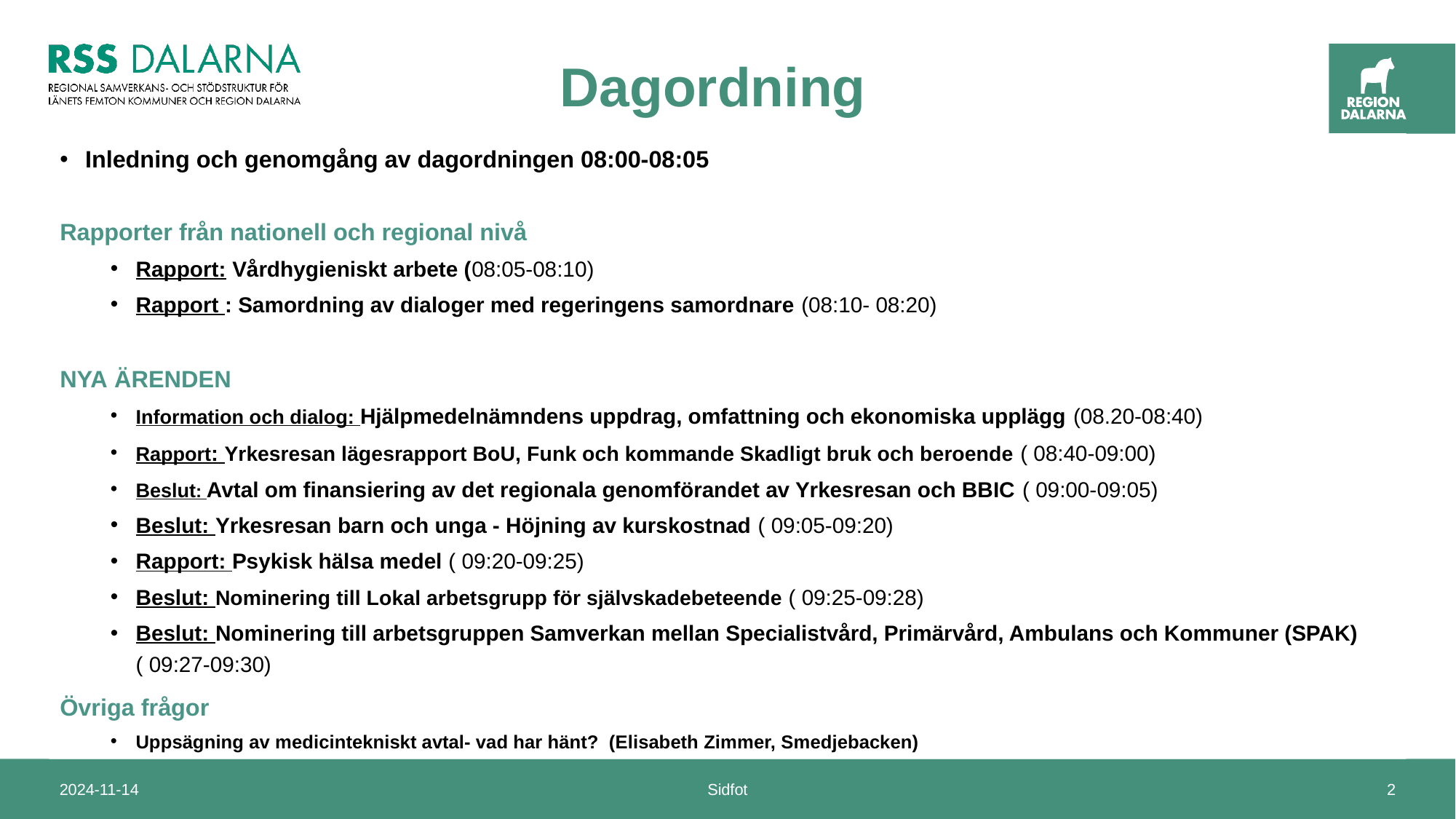

# Dagordning
Inledning och genomgång av dagordningen 08:00-08:05
Rapporter från nationell och regional nivå
Rapport: Vårdhygieniskt arbete (08:05-08:10)
Rapport : Samordning av dialoger med regeringens samordnare (08:10- 08:20)
NYA ÄRENDEN
Information och dialog: Hjälpmedelnämndens uppdrag, omfattning och ekonomiska upplägg (08.20-08:40)
Rapport: Yrkesresan lägesrapport BoU, Funk och kommande Skadligt bruk och beroende ( 08:40-09:00)
Beslut: Avtal om finansiering av det regionala genomförandet av Yrkesresan och BBIC ( 09:00-09:05)
Beslut: Yrkesresan barn och unga - Höjning av kurskostnad ( 09:05-09:20)
Rapport: Psykisk hälsa medel ( 09:20-09:25)
Beslut: Nominering till Lokal arbetsgrupp för självskadebeteende ( 09:25-09:28)
Beslut: Nominering till arbetsgruppen Samverkan mellan Specialistvård, Primärvård, Ambulans och Kommuner (SPAK) ( 09:27-09:30)
Övriga frågor
Uppsägning av medicintekniskt avtal- vad har hänt?  (Elisabeth Zimmer, Smedjebacken)

2024-11-14
Sidfot
2